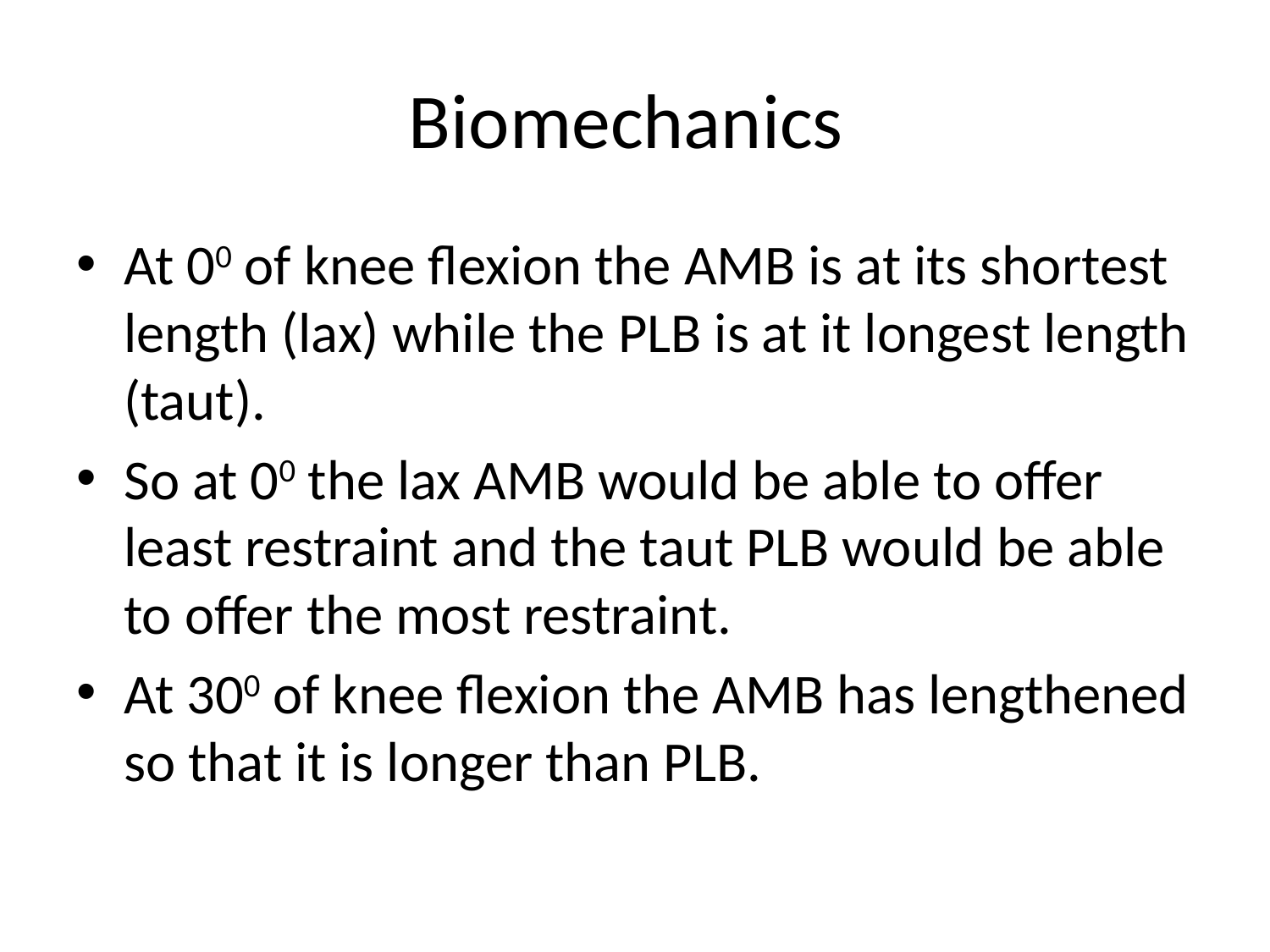

# Biomechanics
At 00 of knee flexion the AMB is at its shortest length (lax) while the PLB is at it longest length (taut).
So at 00 the lax AMB would be able to offer least restraint and the taut PLB would be able to offer the most restraint.
At 300 of knee flexion the AMB has lengthened so that it is longer than PLB.